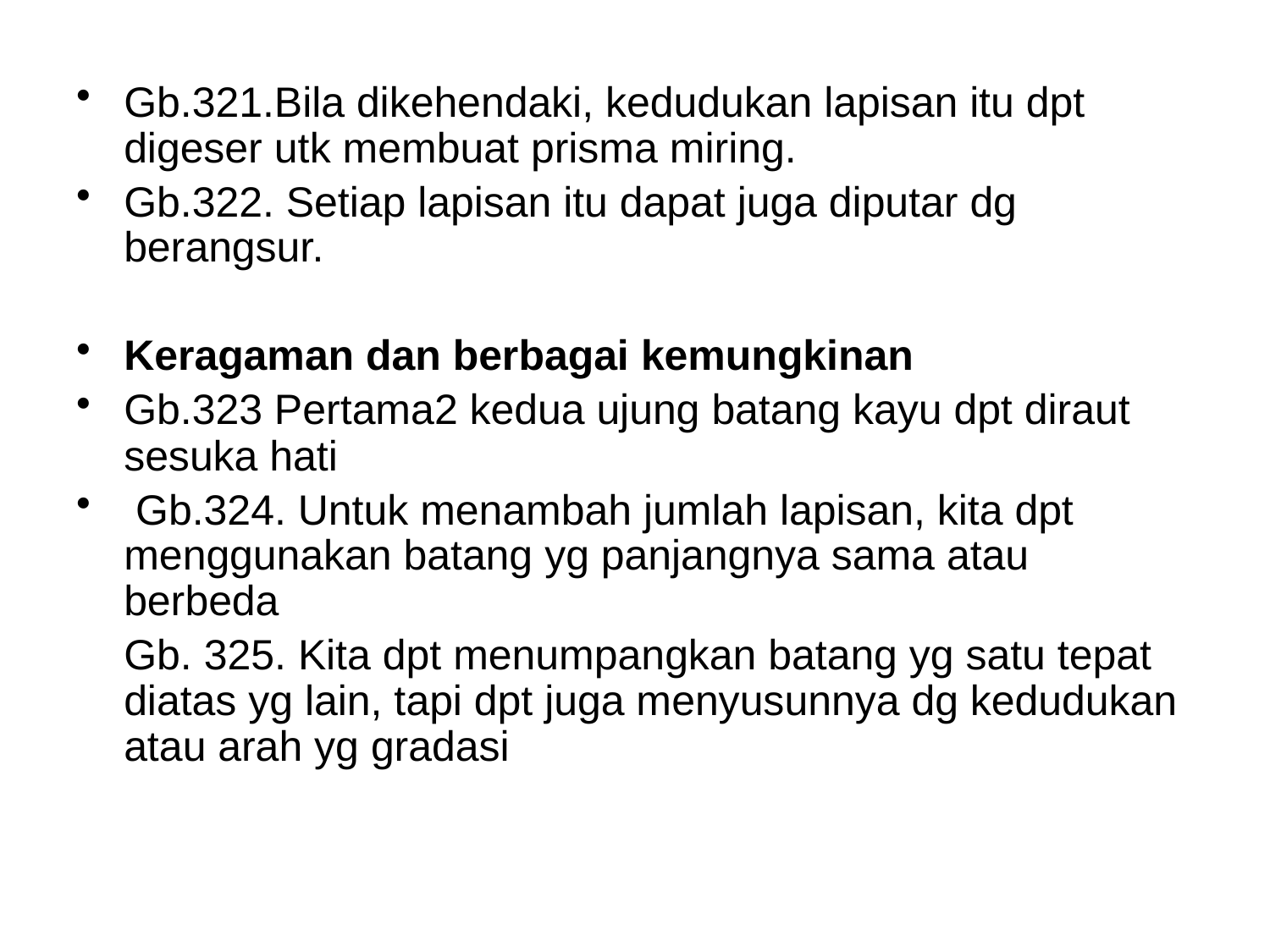

#
Gb.321.Bila dikehendaki, kedudukan lapisan itu dpt digeser utk membuat prisma miring.
Gb.322. Setiap lapisan itu dapat juga diputar dg berangsur.

Keragaman dan berbagai kemungkinan
Gb.323 Pertama2 kedua ujung batang kayu dpt diraut sesuka hati
 Gb.324. Untuk menambah jumlah lapisan, kita dpt menggunakan batang yg panjangnya sama atau berbeda
	Gb. 325. Kita dpt menumpangkan batang yg satu tepat diatas yg lain, tapi dpt juga menyusunnya dg kedudukan atau arah yg gradasi